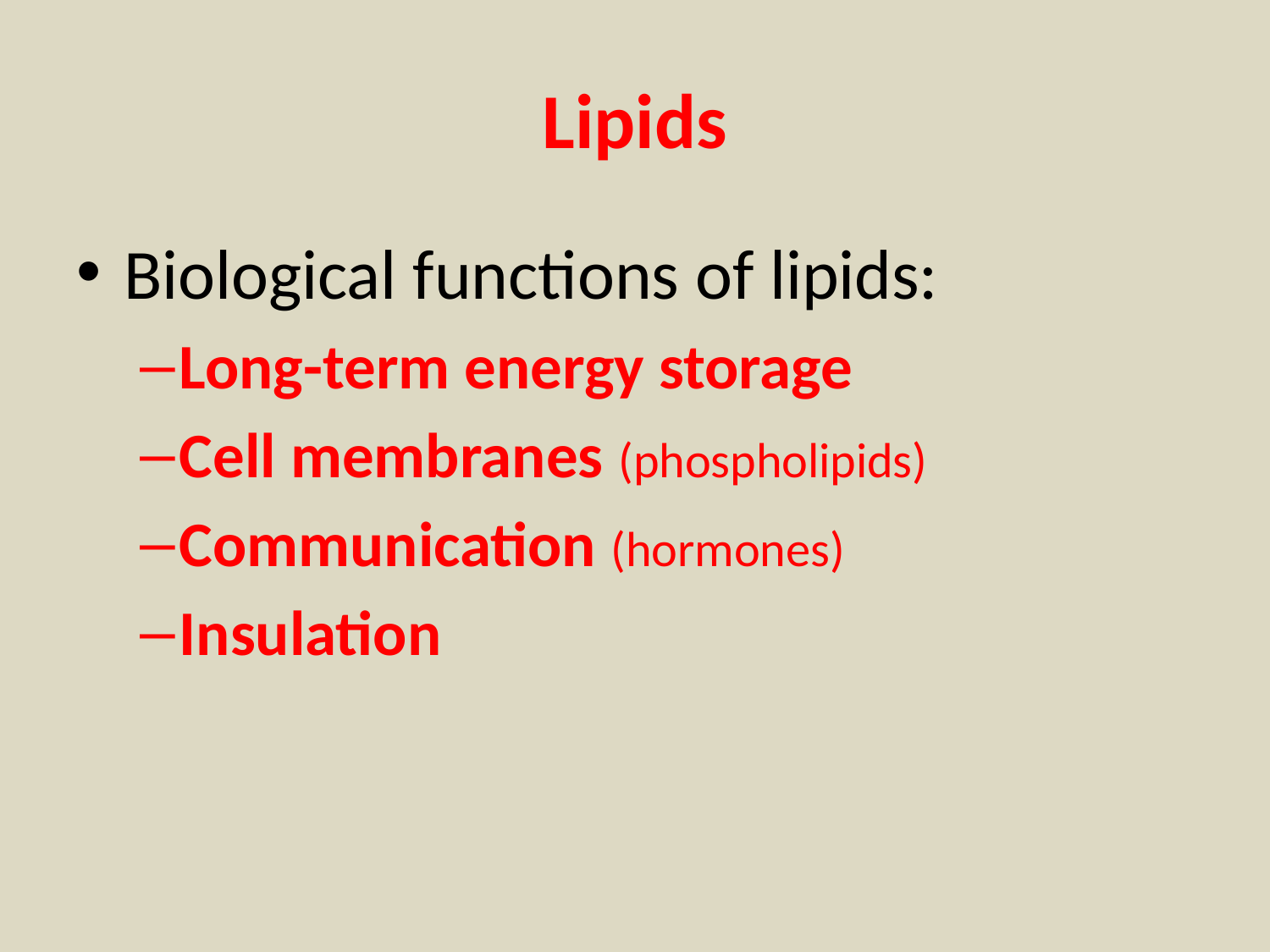

# Lipids
Biological functions of lipids:
Long-term energy storage
Cell membranes (phospholipids)
Communication (hormones)
Insulation